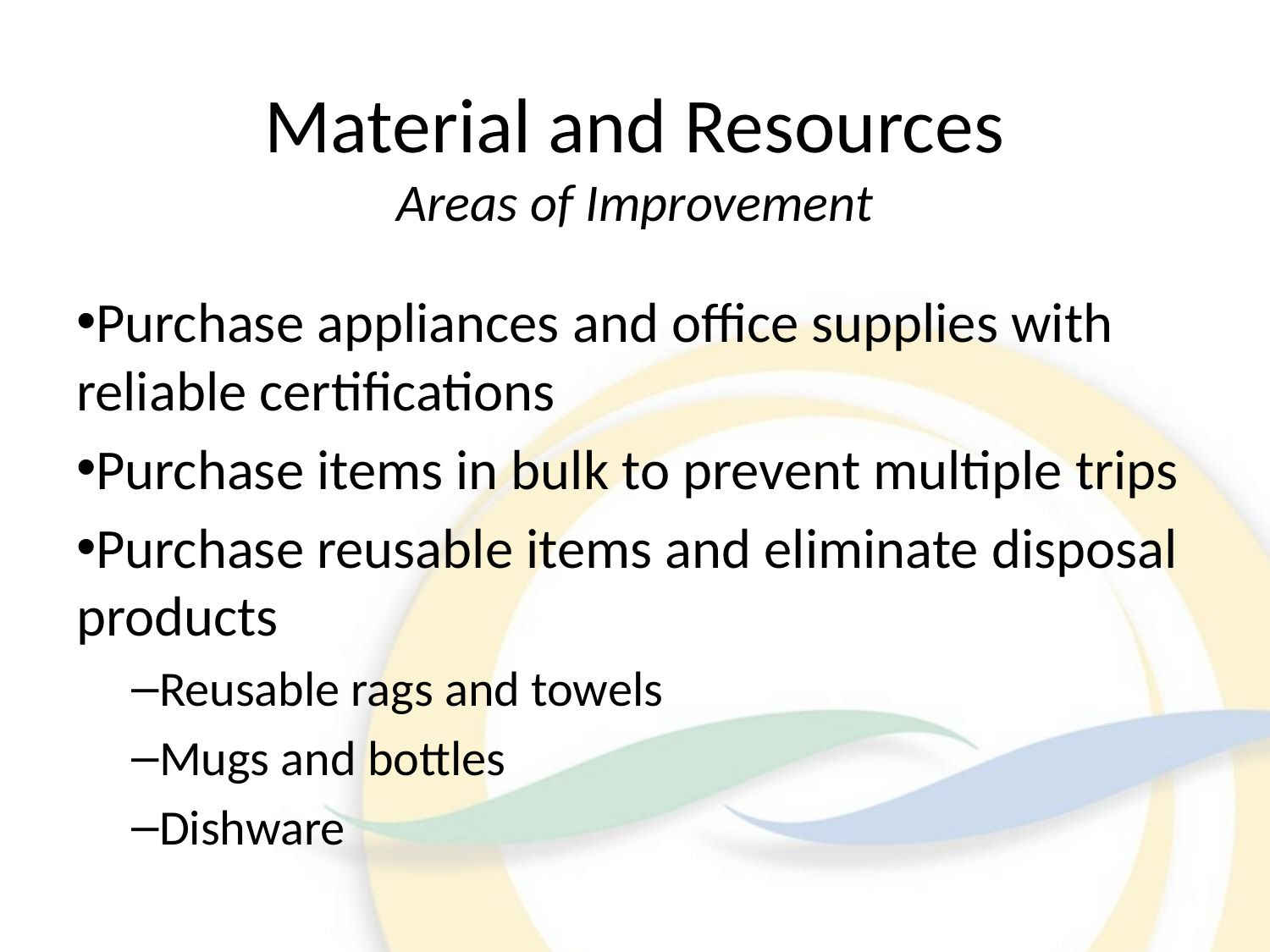

# Material and Resources Areas of Improvement

Purchase appliances and office supplies with reliable certifications
Purchase items in bulk to prevent multiple trips
Purchase reusable items and eliminate disposal products
Reusable rags and towels
Mugs and bottles
Dishware